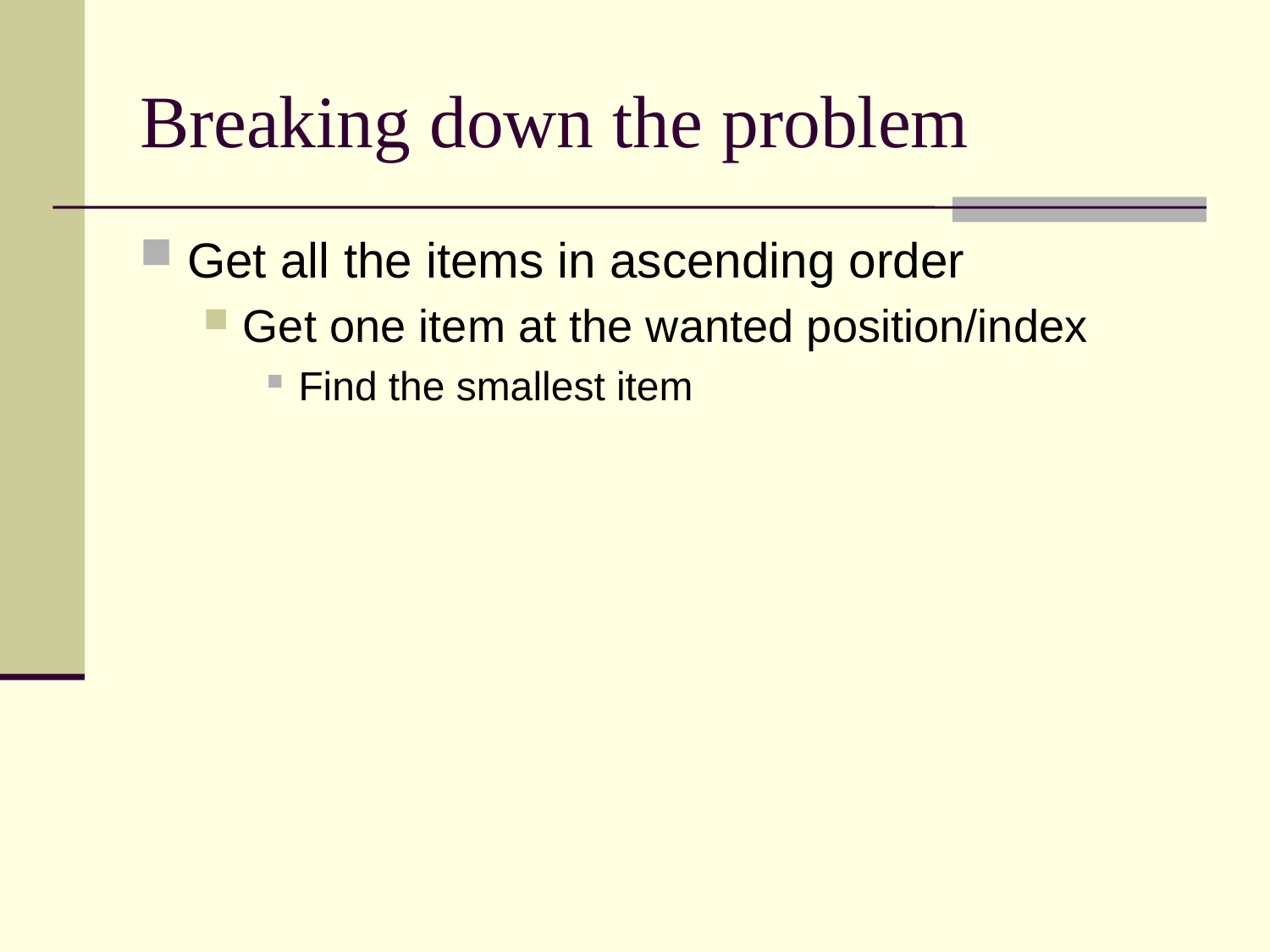

# Breaking down the problem
Get all the items in ascending order
Get one item at the wanted position/index
Find the smallest item